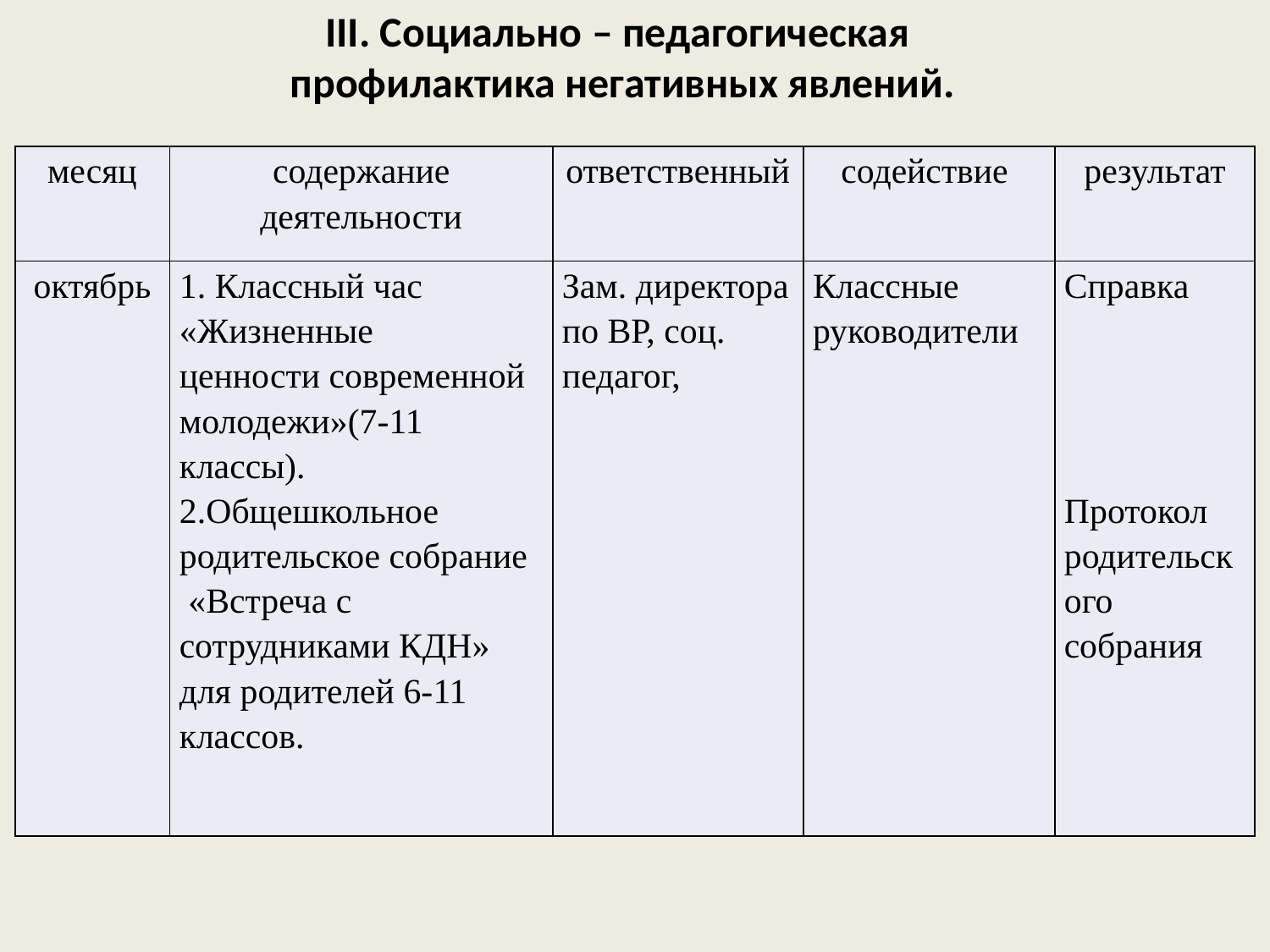

# III. Социально – педагогическая профилактика негативных явлений.
| месяц | содержание деятельности | ответственный | содействие | результат |
| --- | --- | --- | --- | --- |
| октябрь | 1. Классный час «Жизненные ценности современной молодежи»(7-11 классы). 2.Общешкольное родительское собрание «Встреча с сотрудниками КДН» для родителей 6-11 классов. | Зам. директора по ВР, соц. педагог, | Классные руководители | Справка       Протокол родительского собрания |